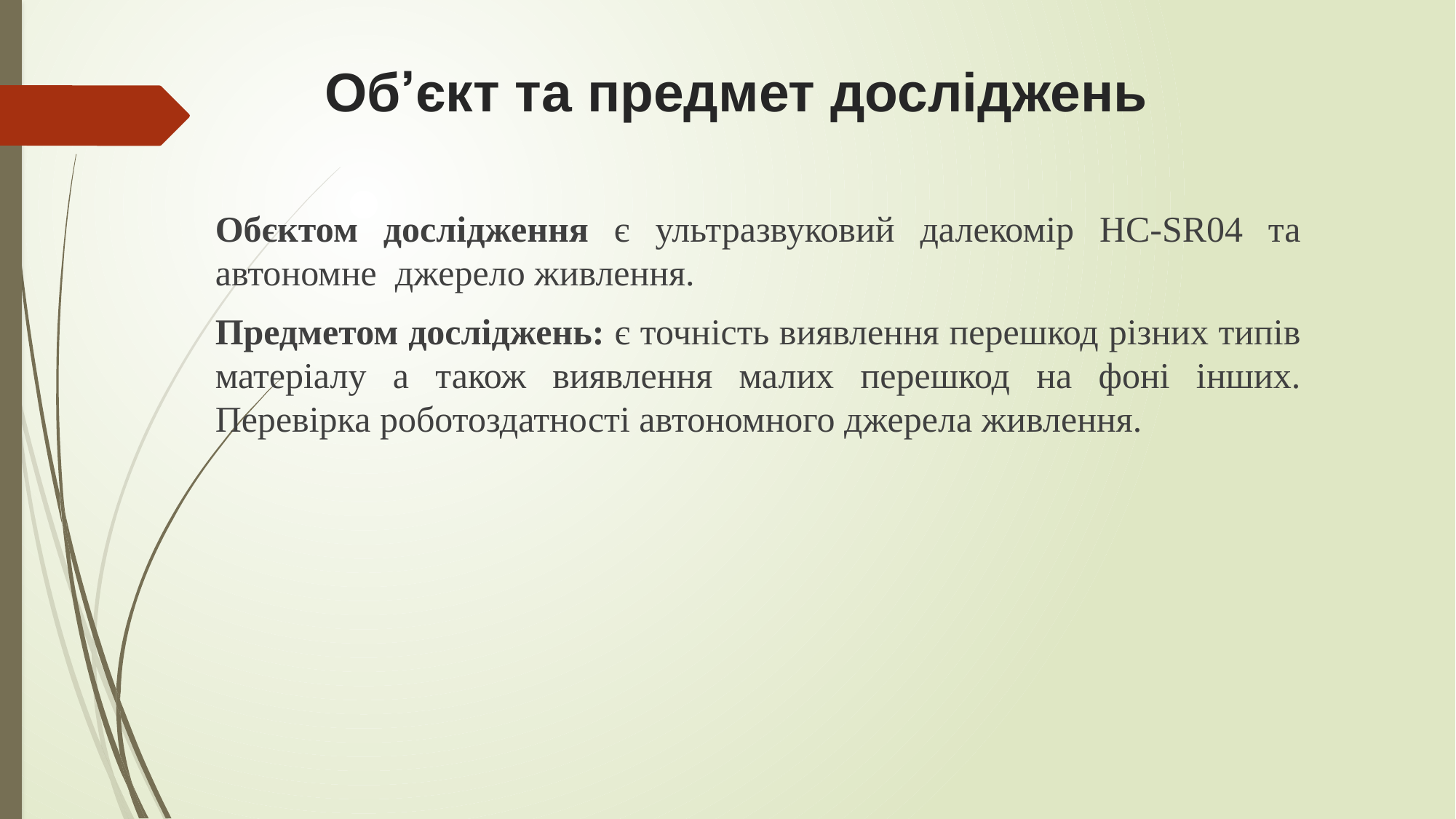

# Об’єкт та предмет досліджень
Обєктом дослідження є ультразвуковий далекомір HC-SR04 та автономне  джерело живлення.
Предметом досліджень: є точність виявлення перешкод різних типів матеріалу а також виявлення малих перешкод на фоні інших. Перевірка роботоздатності автономного джерела живлення.